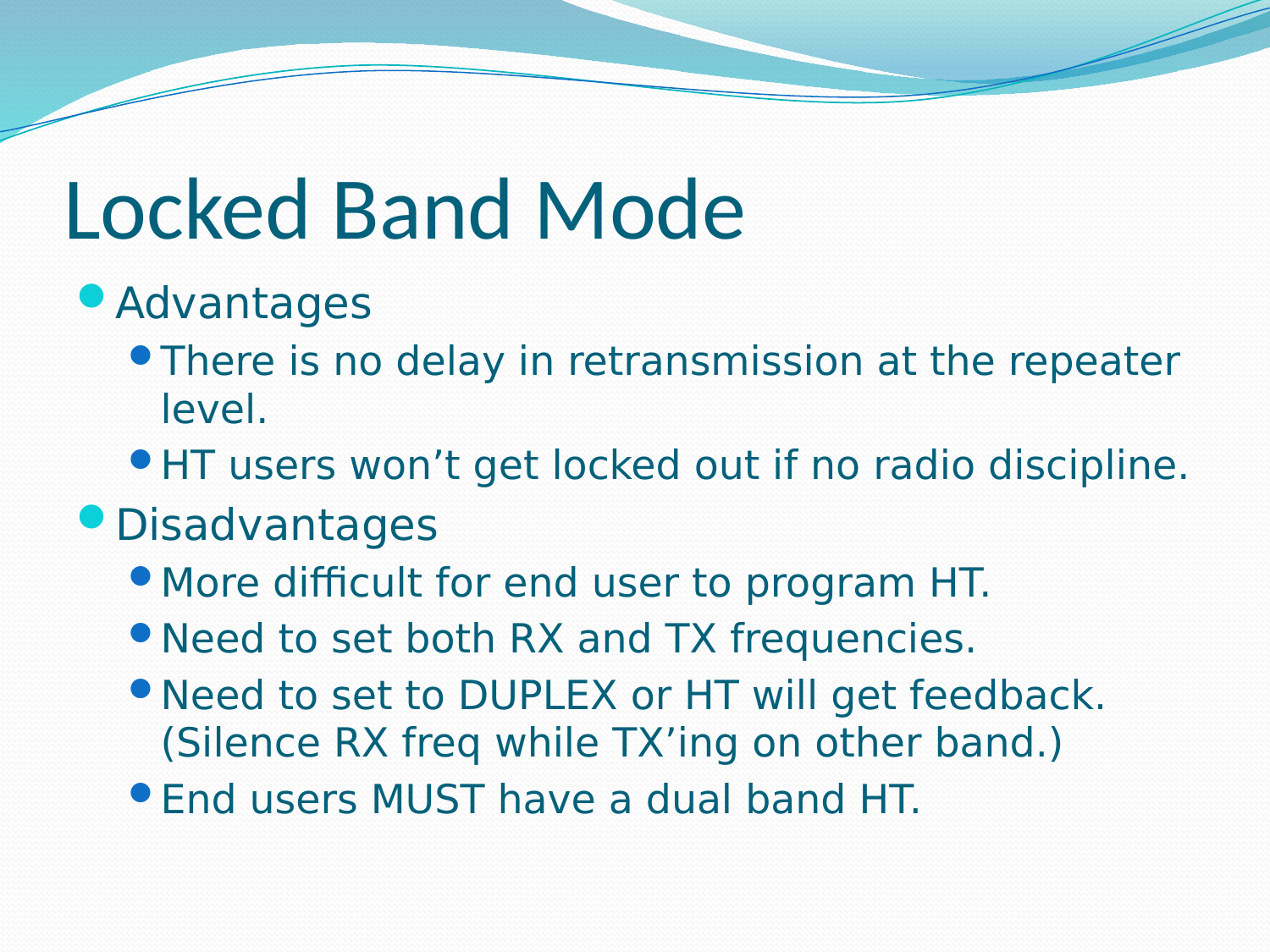

# Locked Band Mode
Advantages
There is no delay in retransmission at the repeater level.
HT users won’t get locked out if no radio discipline.
Disadvantages
More difficult for end user to program HT.
Need to set both RX and TX frequencies.
Need to set to DUPLEX or HT will get feedback. (Silence RX freq while TX’ing on other band.)
End users MUST have a dual band HT.